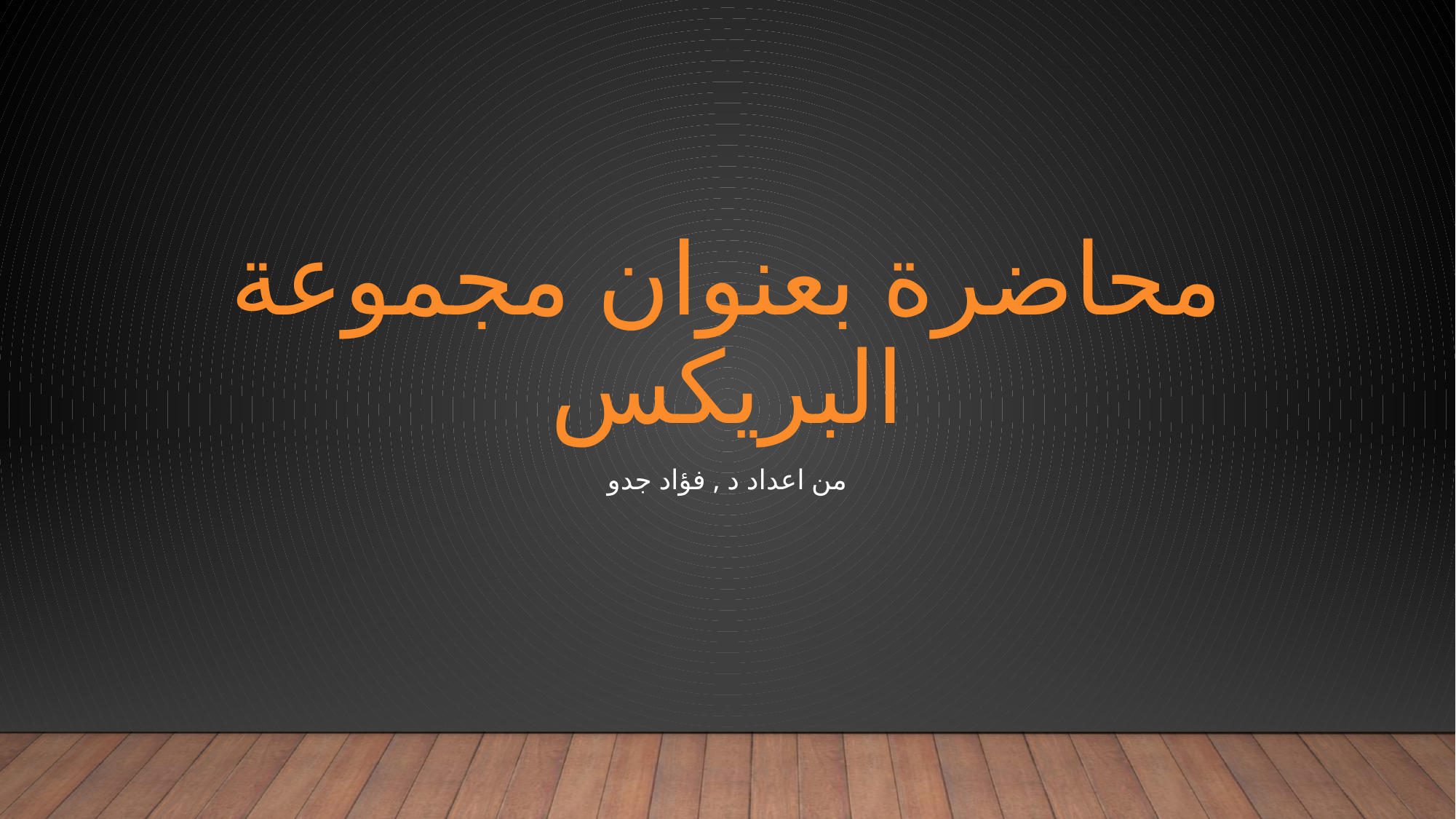

# محاضرة بعنوان مجموعة البريكس
من اعداد د , فؤاد جدو